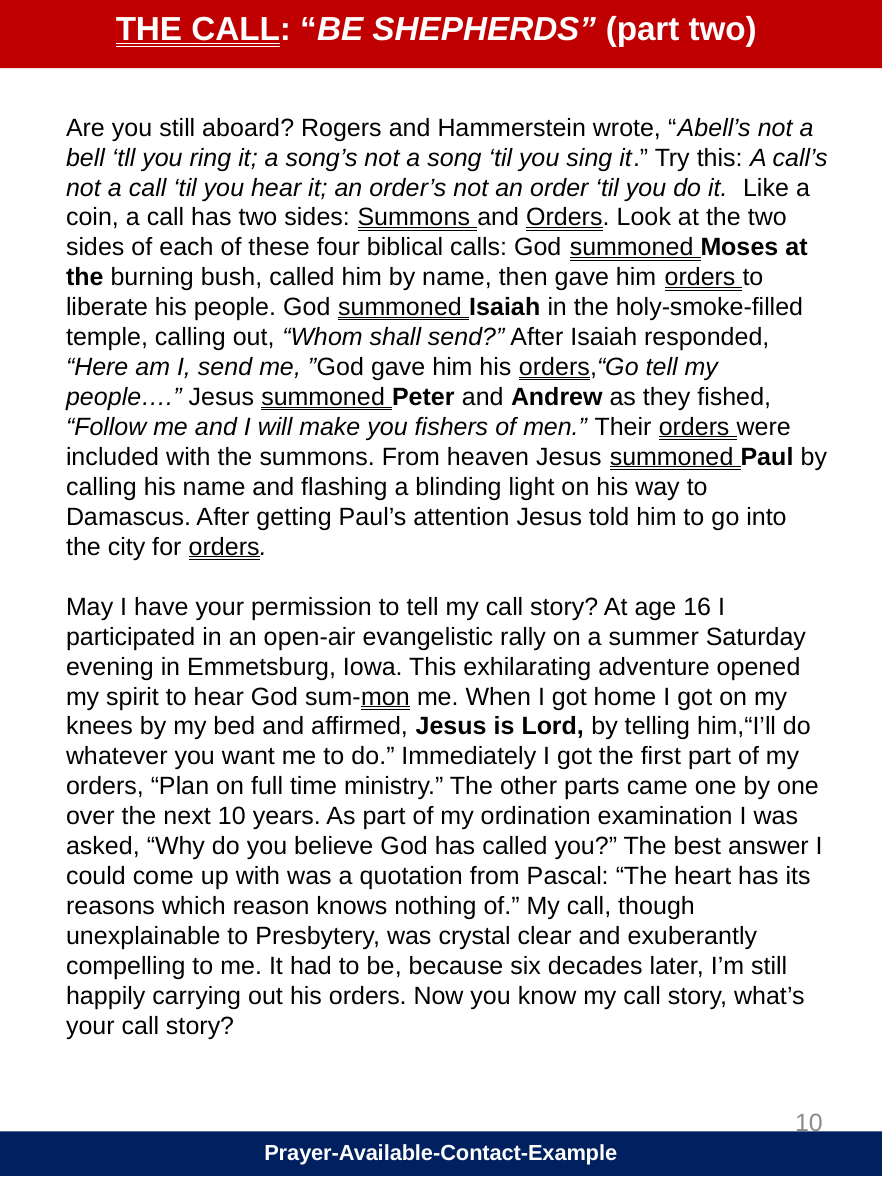

THE CALL: “BE SHEPHERDS” (part two)

Are you still aboard? Rogers and Hammerstein wrote, “Abell’s not a bell ‘tll you ring it; a song’s not a song ‘til you sing it.” Try this: A call’s not a call ‘til you hear it; an order’s not an order ‘til you do it.  Like a coin, a call has two sides: Summons and Orders. Look at the two sides of each of these four biblical calls: God summoned Moses at the burning bush, called him by name, then gave him orders to liberate his people. God summoned Isaiah in the holy-smoke-filled temple, calling out, “Whom shall send?” After Isaiah responded, “Here am I, send me, ”God gave him his orders,“Go tell my people….” Jesus summoned Peter and Andrew as they fished, “Follow me and I will make you fishers of men.” Their orders were included with the summons. From heaven Jesus summoned Paul by calling his name and flashing a blinding light on his way to Damascus. After getting Paul’s attention Jesus told him to go into the city for orders.

May I have your permission to tell my call story? At age 16 I participated in an open-air evangelistic rally on a summer Saturday evening in Emmetsburg, Iowa. This exhilarating adventure opened my spirit to hear God sum-mon me. When I got home I got on my knees by my bed and affirmed, Jesus is Lord, by telling him,“I’ll do whatever you want me to do.” Immediately I got the first part of my orders, “Plan on full time ministry.” The other parts came one by one over the next 10 years. As part of my ordination examination I was asked, “Why do you believe God has called you?” The best answer I could come up with was a quotation from Pascal: “The heart has its reasons which reason knows nothing of.” My call, though unexplainable to Presbytery, was crystal clear and exuberantly compelling to me. It had to be, because six decades later, I’m still happily carrying out his orders. Now you know my call story, what’s your call story?
10
Prayer-Available-Contact-Example